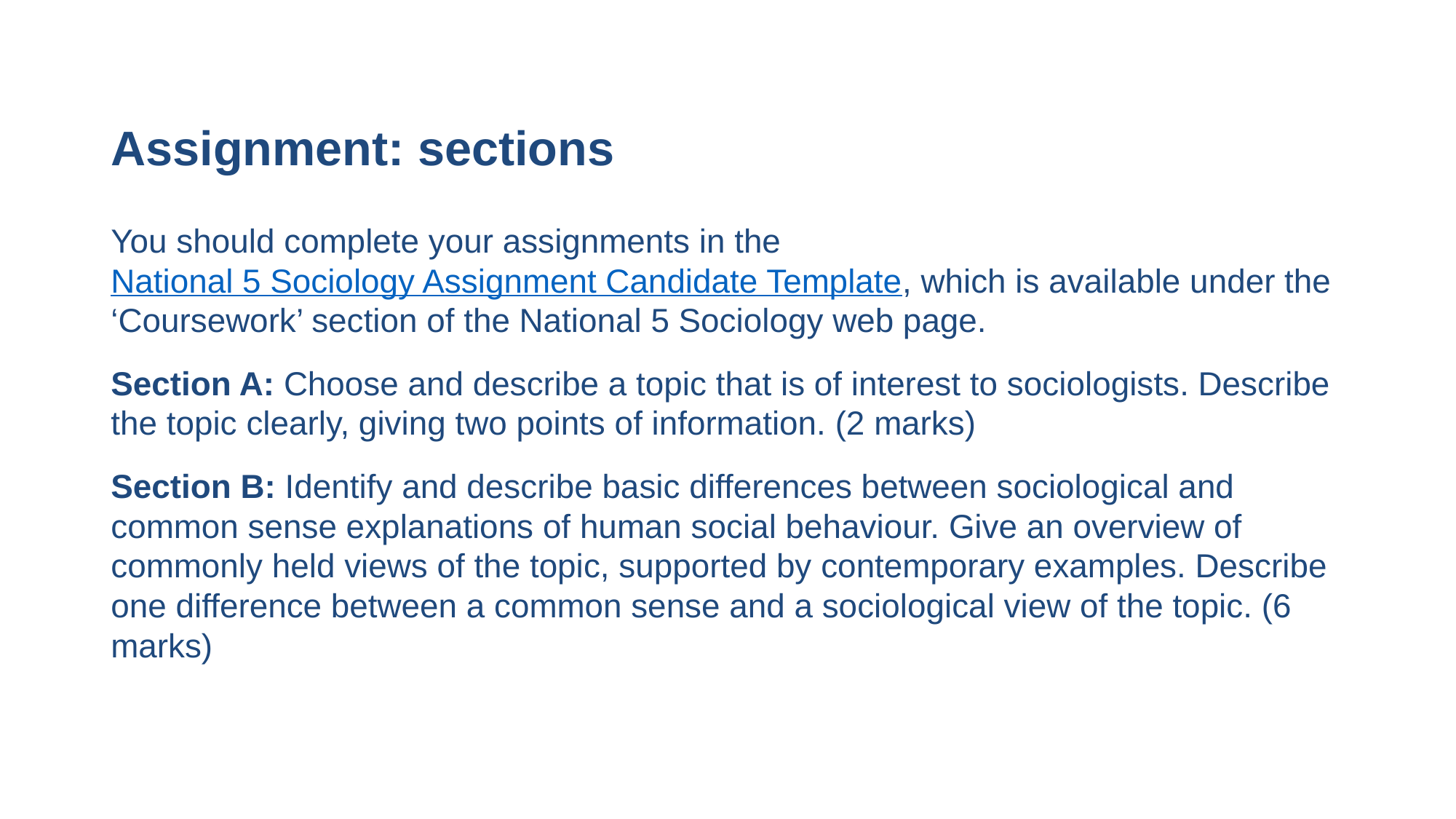

# Assignment: sections
You should complete your assignments in the National 5 Sociology Assignment Candidate Template, which is available under the ‘Coursework’ section of the National 5 Sociology web page.
Section A: Choose and describe a topic that is of interest to sociologists. Describe the topic clearly, giving two points of information. (2 marks)
Section B: Identify and describe basic differences between sociological and common sense explanations of human social behaviour. Give an overview of commonly held views of the topic, supported by contemporary examples. Describe one difference between a common sense and a sociological view of the topic. (6 marks)